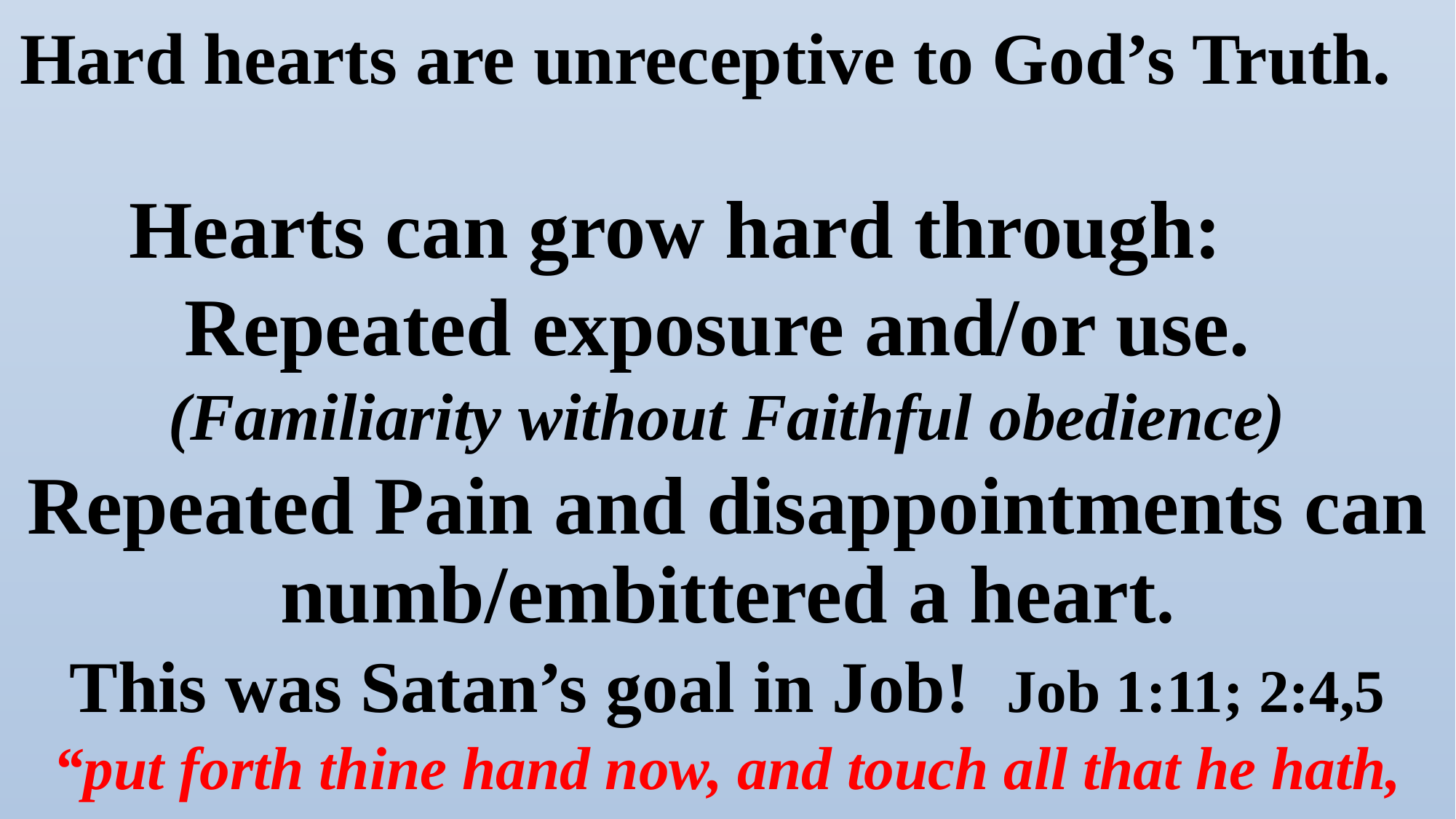

Hard hearts are unreceptive to God’s Truth.
      Hearts can grow hard through:
Repeated exposure and/or use.
(Familiarity without Faithful obedience)
Repeated Pain and disappointments can numb/embittered a heart.
This was Satan’s goal in Job!  Job 1:11; 2:4,5
“put forth thine hand now, and touch all that he hath,
 and he will curse thee to thy face.”